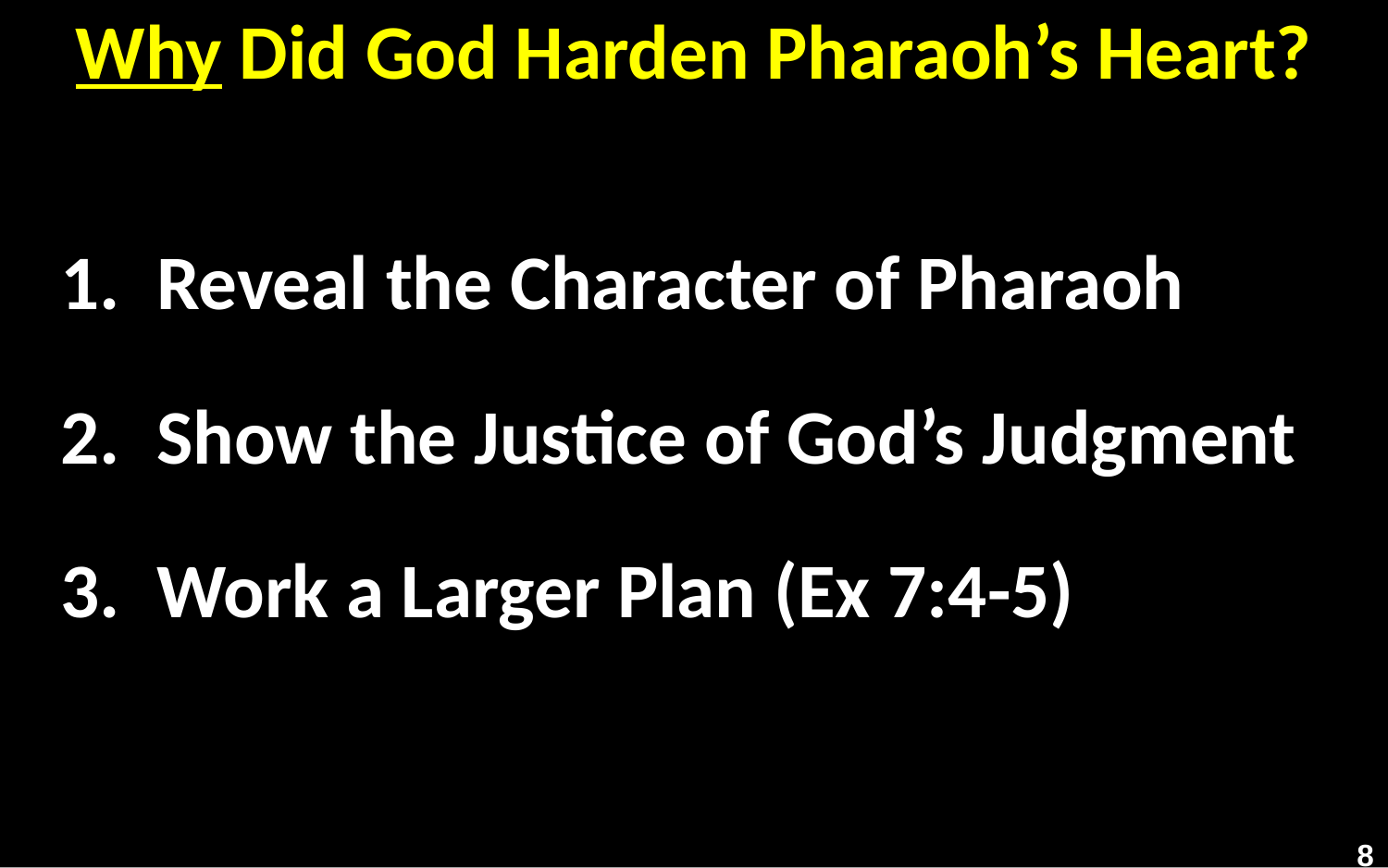

# Why Did God Harden Pharaoh’s Heart?
Reveal the Character of Pharaoh
Show the Justice of God’s Judgment
Work a Larger Plan (Ex 7:4-5)
8